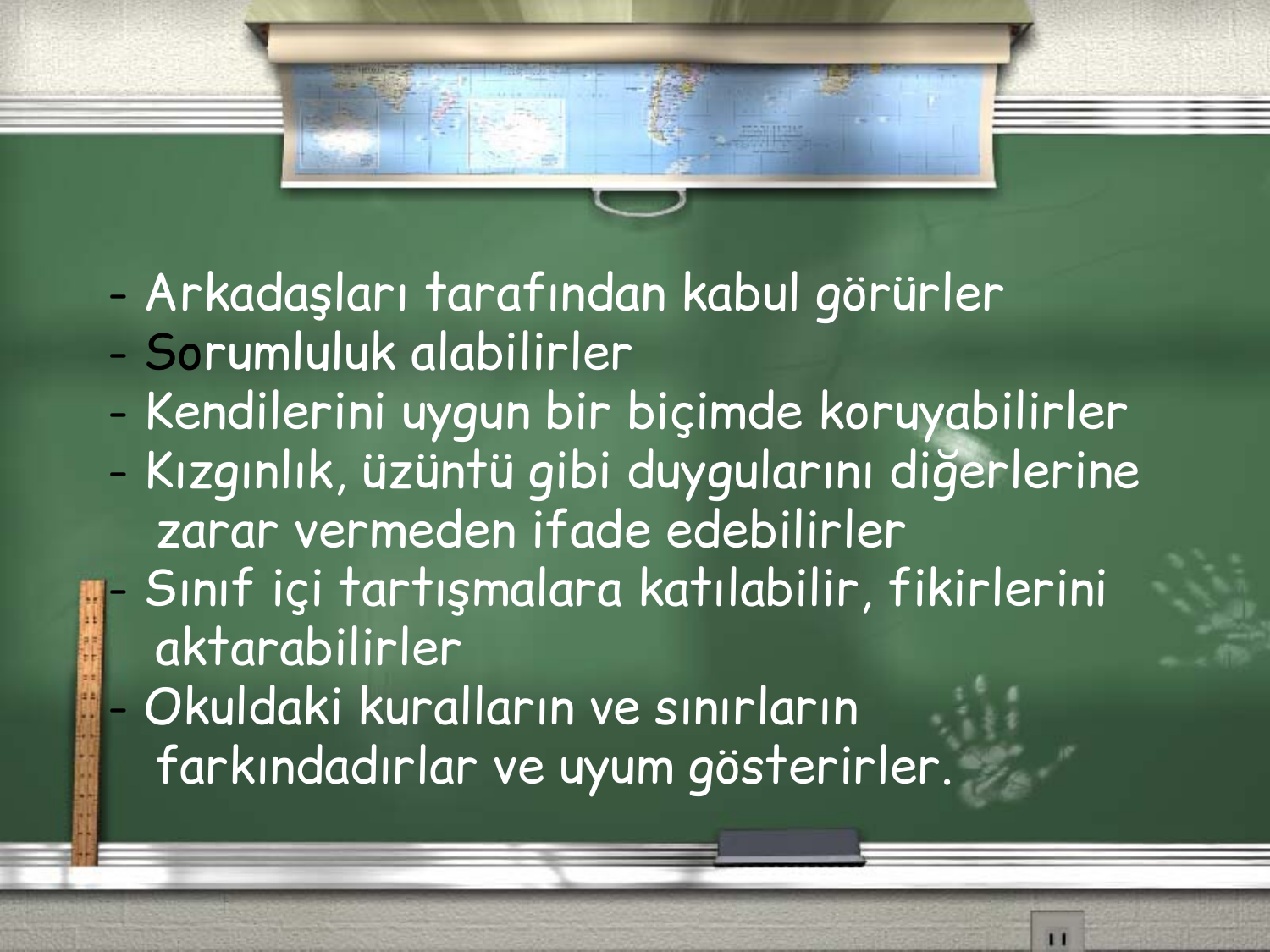

- Arkadaşları tarafından kabul görürler
- Sorumluluk alabilirler
- Kendilerini uygun bir biçimde koruyabilirler
- Kızgınlık, üzüntü gibi duygularını diğerlerine zarar vermeden ifade edebilirler
- Sınıf içi tartışmalara katılabilir, fikirlerini aktarabilirler
- Okuldaki kuralların ve sınırların farkındadırlar ve uyum gösterirler.